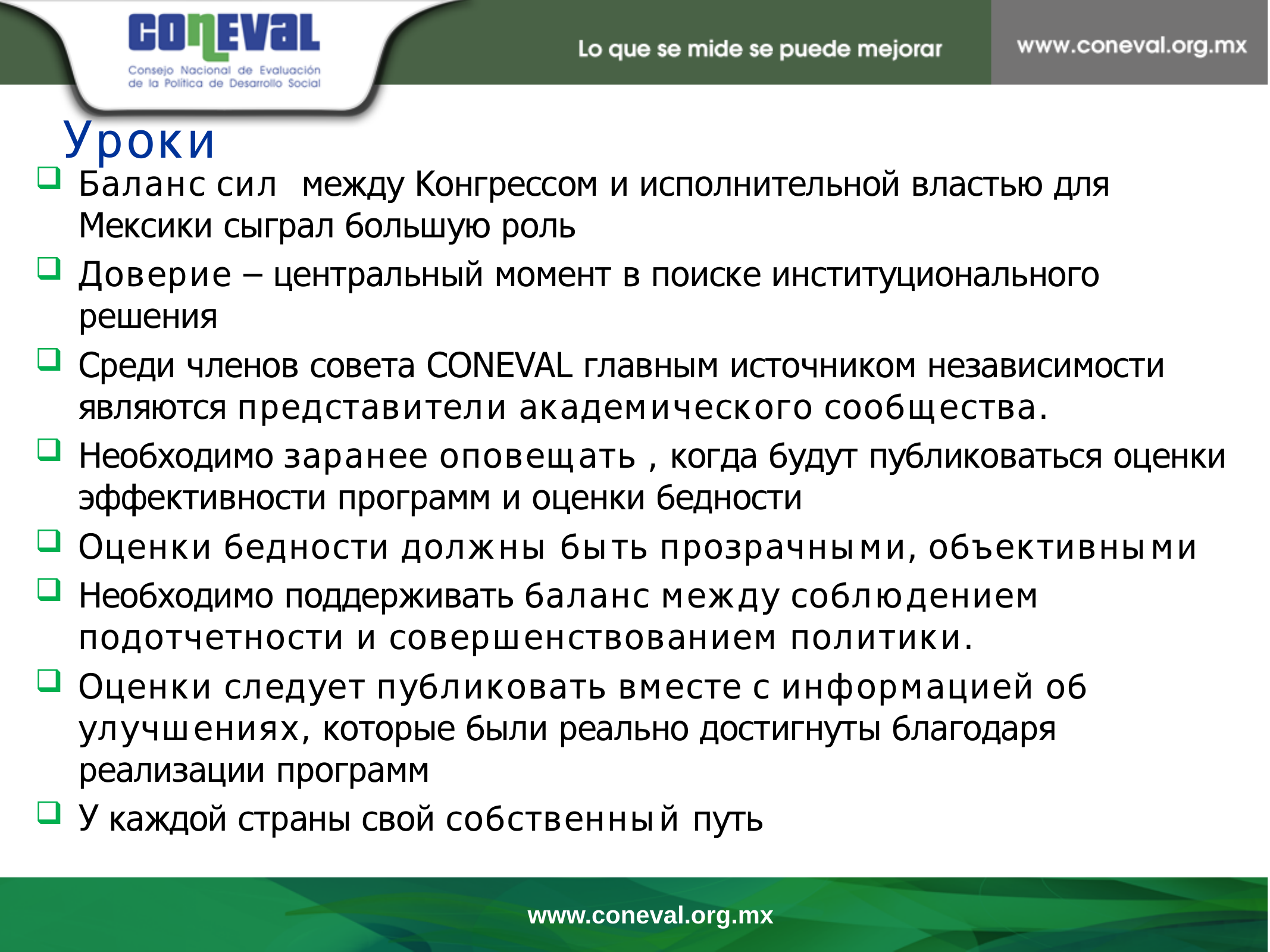

Уроки
Баланс сил  между Конгрессом и исполнительной властью для Мексики сыграл большую роль
Доверие – центральный момент в поиске институционального решения
Среди членов совета CONEVAL главным источником независимости являются представители академического сообщества.
Необходимо заранее оповещать , когда будут публиковаться оценки  эффективности программ и оценки бедности
Оценки бедности должны быть прозрачными, объективными
Необходимо поддерживать баланс между соблюдением подотчетности и совершенствованием политики.
Оценки следует публиковать вместе с информацией об улучшениях, которые были реально достигнуты благодаря реализации программ
У каждой страны свой собственный путь